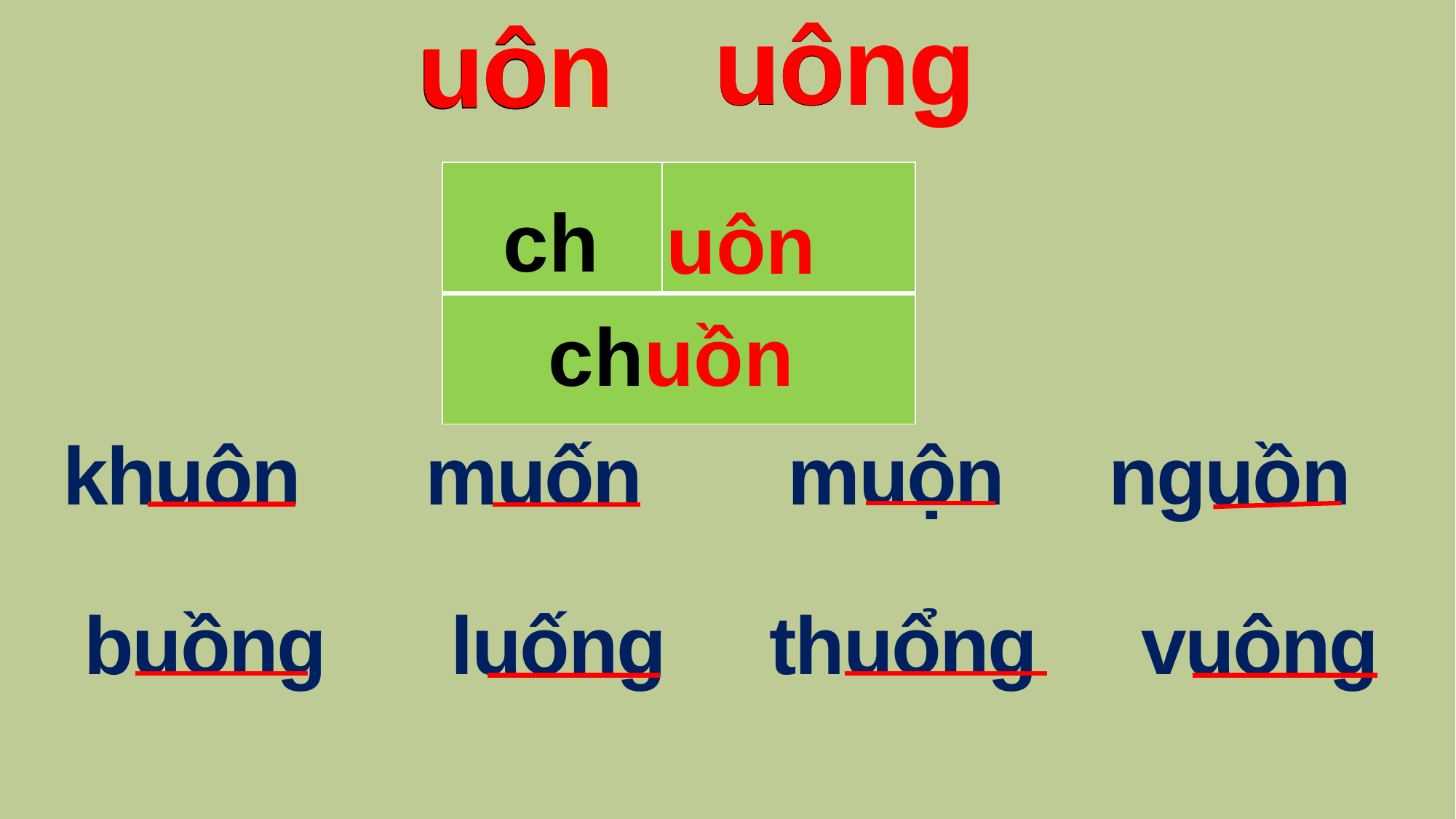

uông
# uôn
uông
uô
uôn
uô
n
ch
uôn
|  |  |
| --- | --- |
|  |  |
   chuồn
khuôn      muốn       muộn     nguồn
buồng      luống     thuổng     vuông